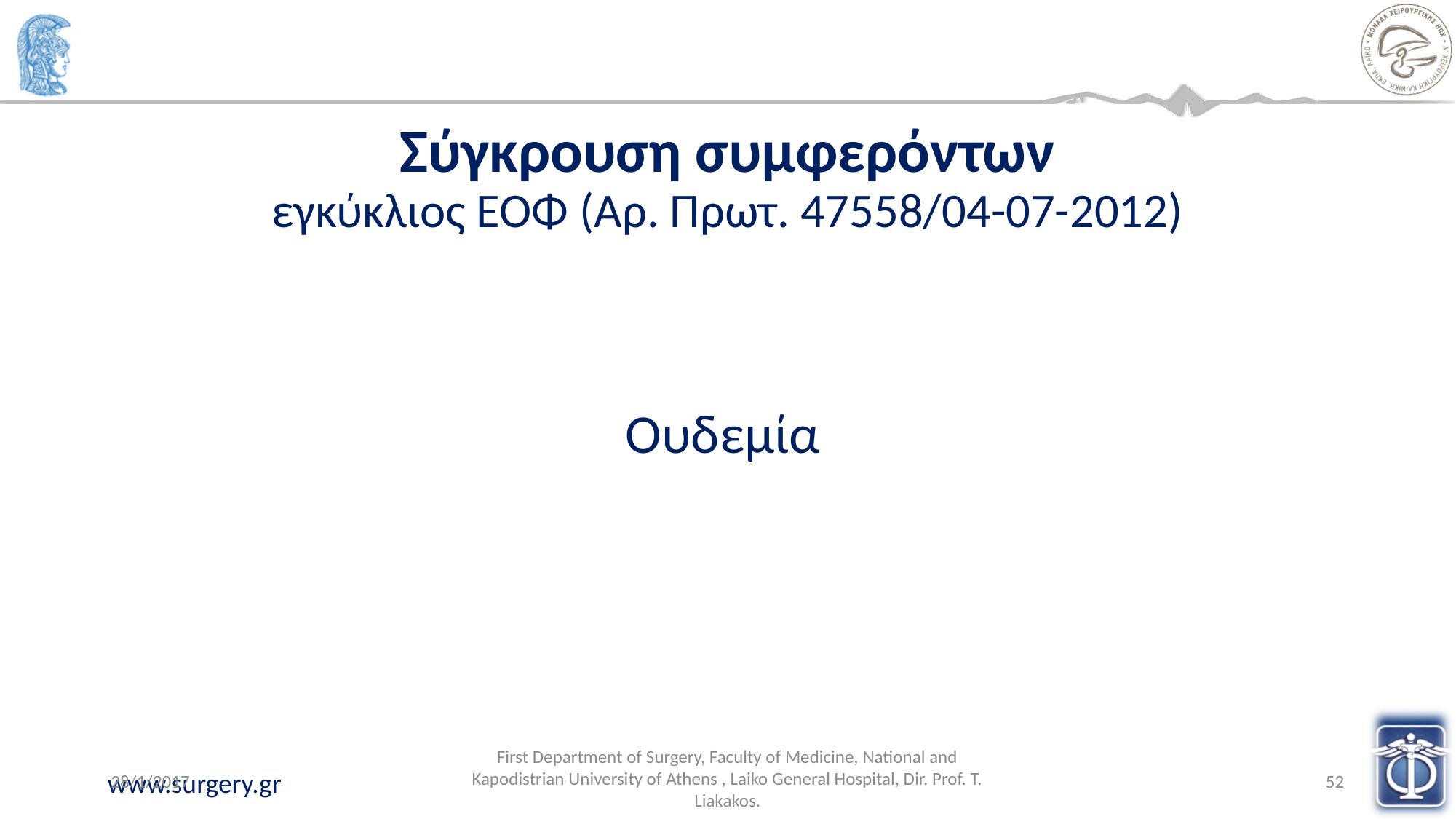

# Σύγκρουση συμφερόντων εγκύκλιος ΕΟΦ (Αρ. Πρωτ. 47558/04-07-2012)
Ουδεμία
First Department of Surgery, Faculty of Medicine, National and Kapodistrian University of Athens , Laiko General Hospital, Dir. Prof. T. Liakakos.
28/1/2017
52